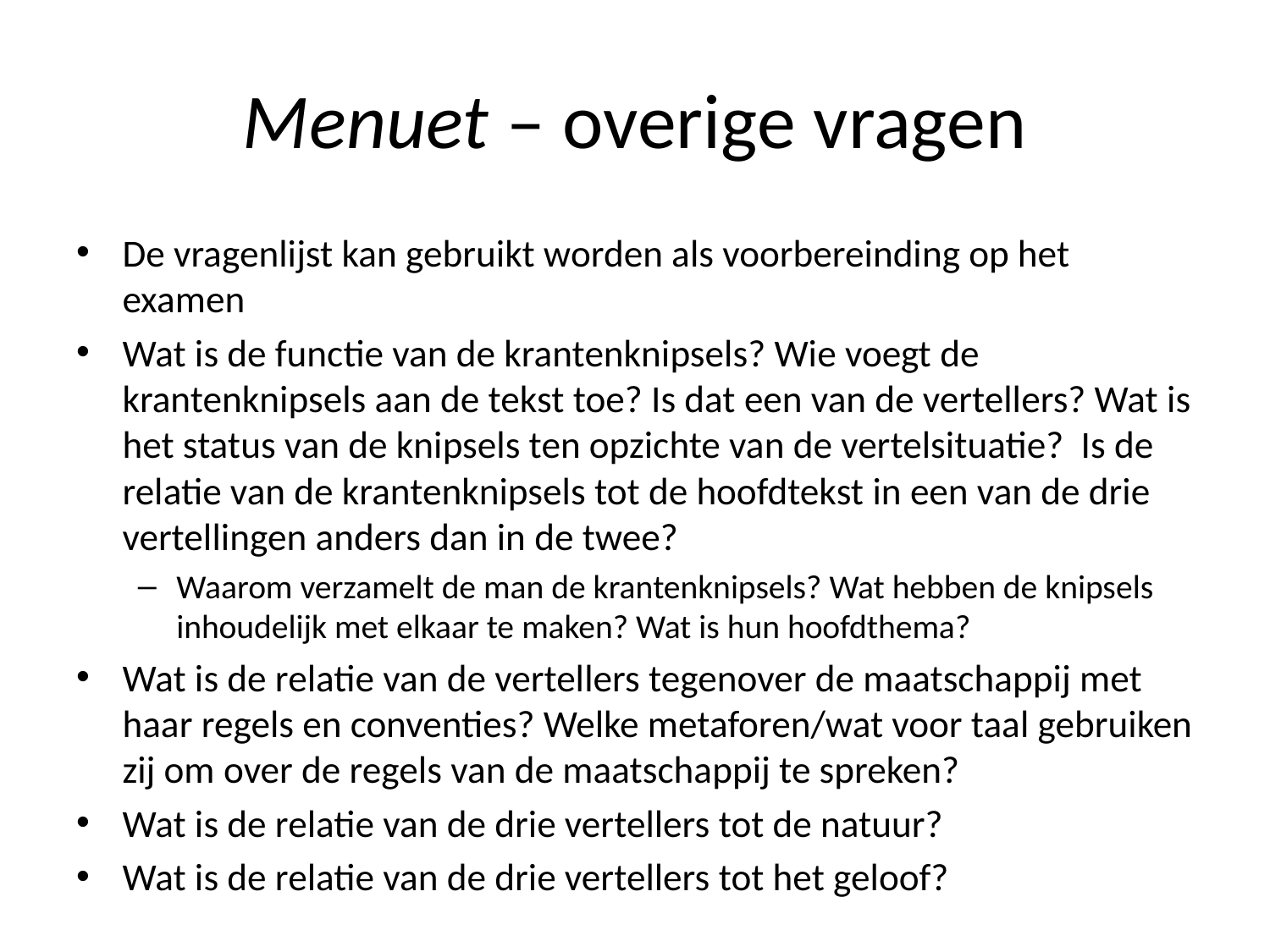

# Menuet – overige vragen
De vragenlijst kan gebruikt worden als voorbereinding op het examen
Wat is de functie van de krantenknipsels? Wie voegt de krantenknipsels aan de tekst toe? Is dat een van de vertellers? Wat is het status van de knipsels ten opzichte van de vertelsituatie?  Is de relatie van de krantenknipsels tot de hoofdtekst in een van de drie vertellingen anders dan in de twee?
Waarom verzamelt de man de krantenknipsels? Wat hebben de knipsels inhoudelijk met elkaar te maken? Wat is hun hoofdthema?
Wat is de relatie van de vertellers tegenover de maatschappij met haar regels en conventies? Welke metaforen/wat voor taal gebruiken zij om over de regels van de maatschappij te spreken?
Wat is de relatie van de drie vertellers tot de natuur?
Wat is de relatie van de drie vertellers tot het geloof?